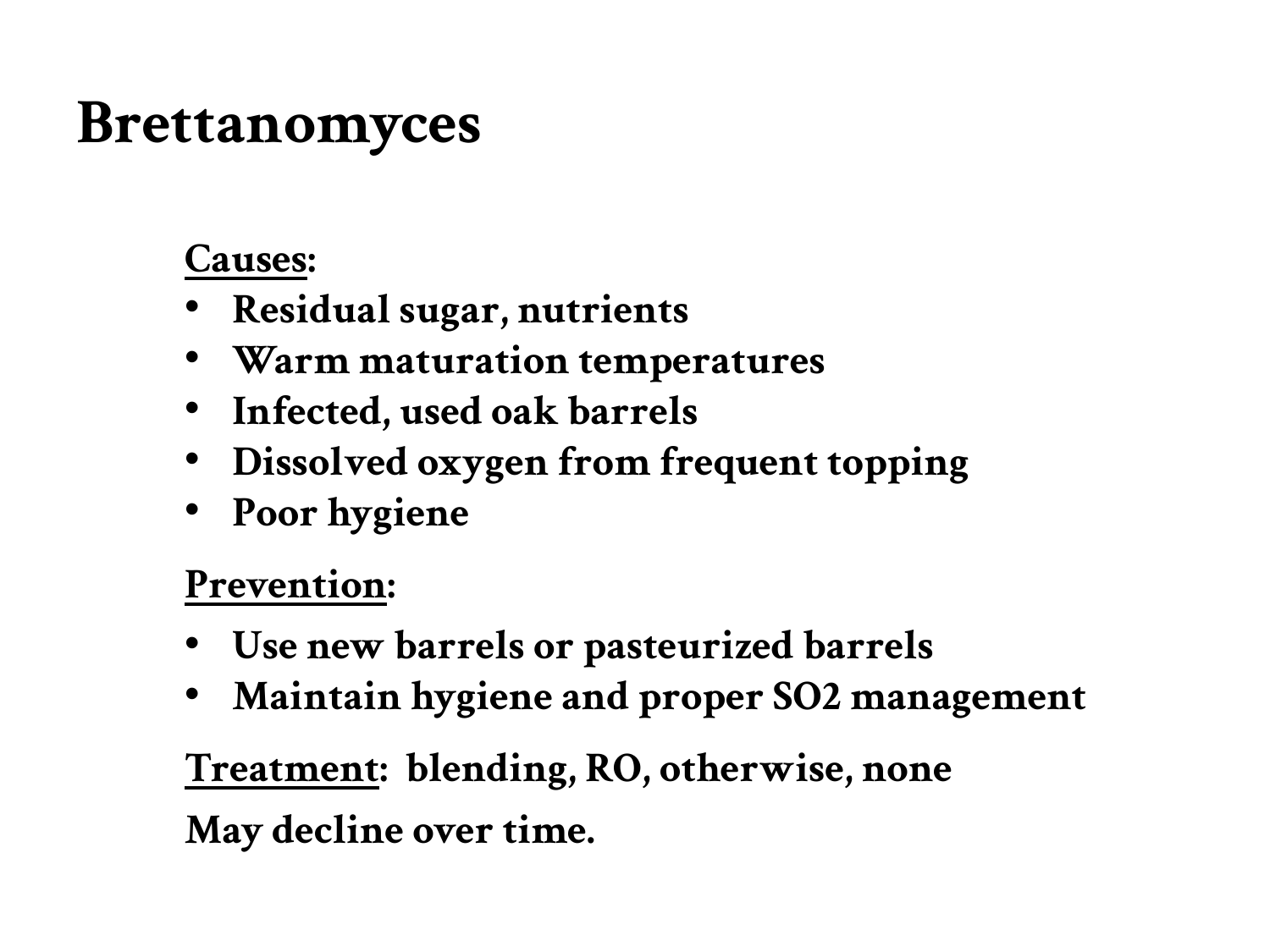

# Brettanomyces
Causes:
Residual sugar, nutrients
Warm maturation temperatures
Infected, used oak barrels
Dissolved oxygen from frequent topping
Poor hygiene
Prevention:
Use new barrels or pasteurized barrels
Maintain hygiene and proper SO2 management
Treatment:  blending, RO, otherwise, none
May decline over time.